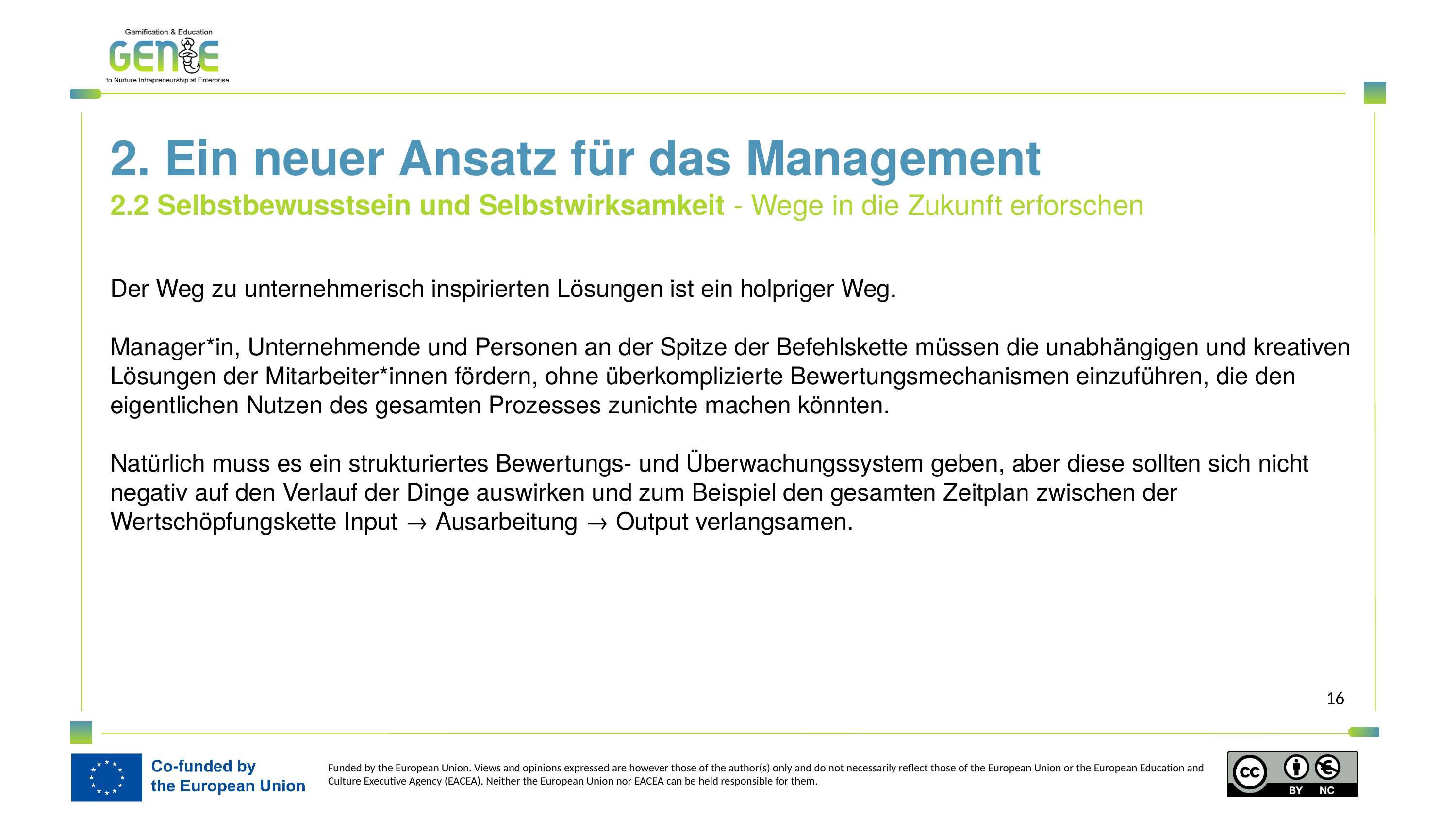

2. Ein neuer Ansatz für das Management
2.2 Selbstbewusstsein und Selbstwirksamkeit - Wege in die Zukunft erforschen
Der Weg zu unternehmerisch inspirierten Lösungen ist ein holpriger Weg.

Manager*in, Unternehmende und Personen an der Spitze der Befehlskette müssen die unabhängigen und kreativen Lösungen der Mitarbeiter*innen fördern, ohne überkomplizierte Bewertungsmechanismen einzuführen, die den eigentlichen Nutzen des gesamten Prozesses zunichte machen könnten.

Natürlich muss es ein strukturiertes Bewertungs- und Überwachungssystem geben, aber diese sollten sich nicht negativ auf den Verlauf der Dinge auswirken und zum Beispiel den gesamten Zeitplan zwischen der Wertschöpfungskette Input → Ausarbeitung → Output verlangsamen.